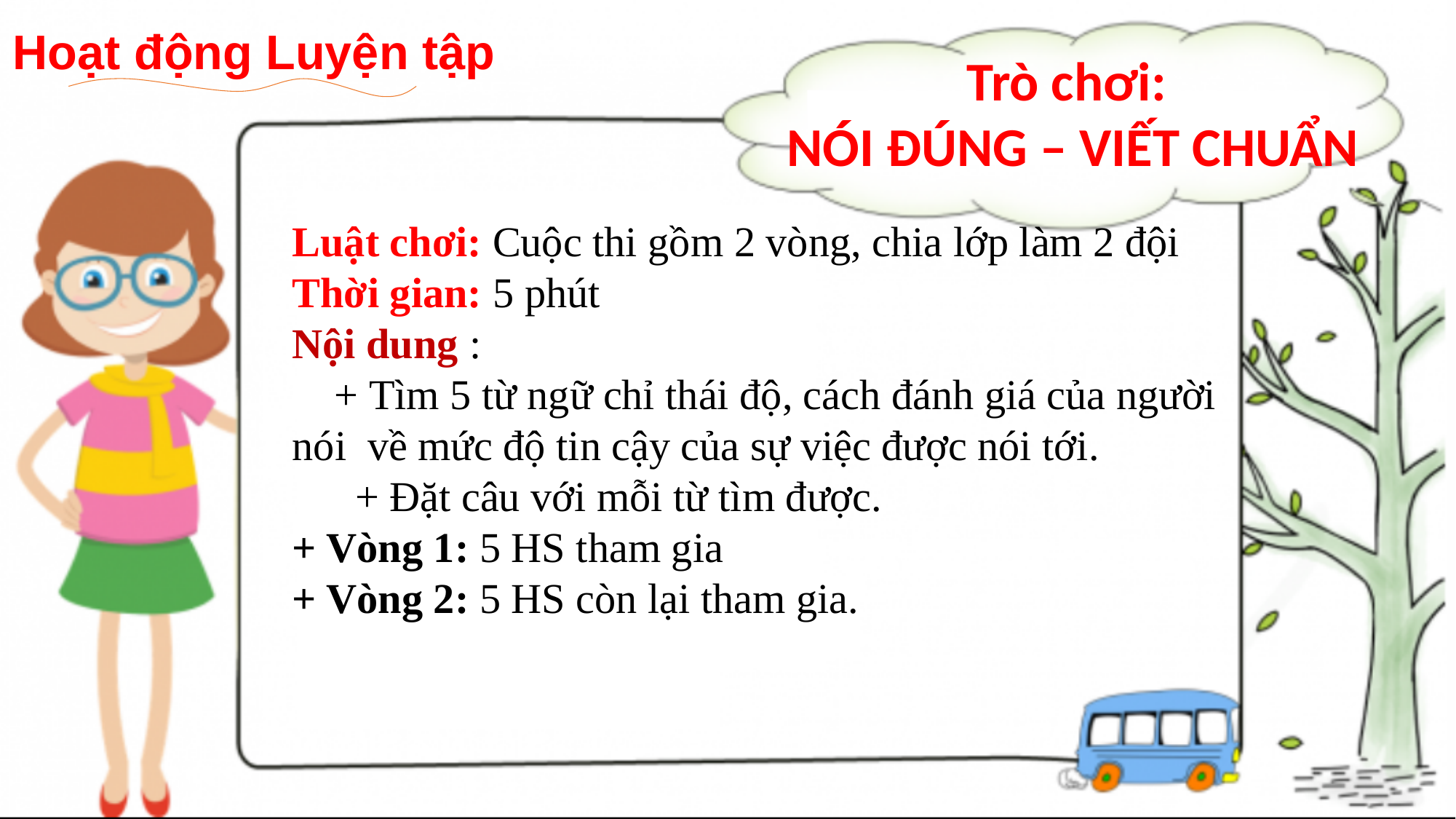

Hoạt động Luyện tập

Trò chơi:
NÓI ĐÚNG – VIẾT CHUẨN
Luật chơi: Cuộc thi gồm 2 vòng, chia lớp làm 2 đội
Thời gian: 5 phút
Nội dung :
    + Tìm 5 từ ngữ chỉ thái độ, cách đánh giá của người nói  về mức độ tin cậy của sự việc được nói tới.
      + Đặt câu với mỗi từ tìm được.
+ Vòng 1: 5 HS tham gia
+ Vòng 2: 5 HS còn lại tham gia.